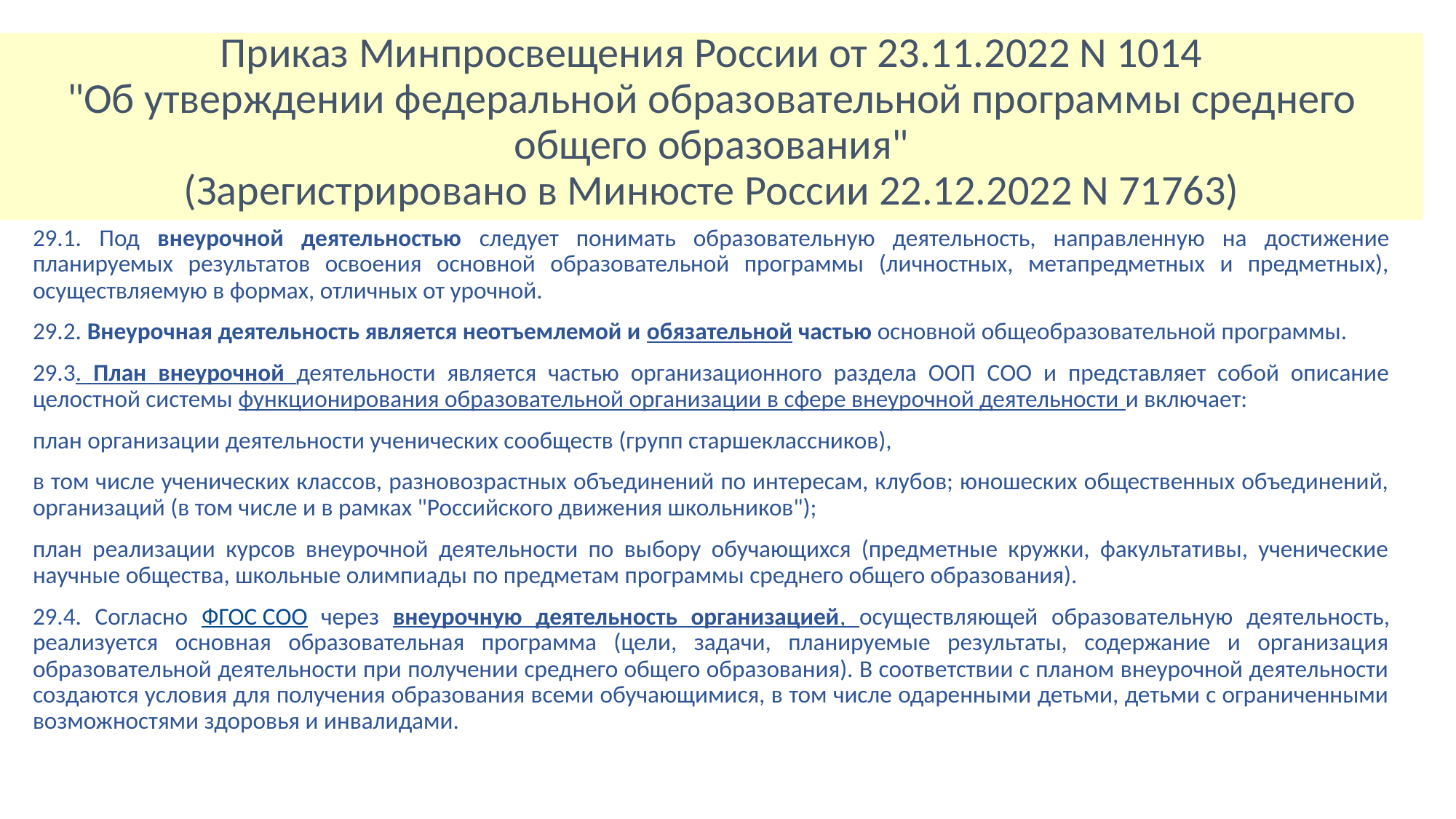

# Приказ Минпросвещения России от 23.11.2022 N 1014 "Об утверждении федеральной образовательной программы среднего общего образования" (Зарегистрировано в Минюсте России 22.12.2022 N 71763)
29.1. Под внеурочной деятельностью следует понимать образовательную деятельность, направленную на достижение планируемых результатов освоения основной образовательной программы (личностных, метапредметных и предметных), осуществляемую в формах, отличных от урочной.
29.2. Внеурочная деятельность является неотъемлемой и обязательной частью основной общеобразовательной программы.
29.3. План внеурочной деятельности является частью организационного раздела ООП СОО и представляет собой описание целостной системы функционирования образовательной организации в сфере внеурочной деятельности и включает:
план организации деятельности ученических сообществ (групп старшеклассников),
в том числе ученических классов, разновозрастных объединений по интересам, клубов; юношеских общественных объединений, организаций (в том числе и в рамках "Российского движения школьников");
план реализации курсов внеурочной деятельности по выбору обучающихся (предметные кружки, факультативы, ученические научные общества, школьные олимпиады по предметам программы среднего общего образования).
29.4. Согласно ФГОС СОО через внеурочную деятельность организацией, осуществляющей образовательную деятельность, реализуется основная образовательная программа (цели, задачи, планируемые результаты, содержание и организация образовательной деятельности при получении среднего общего образования). В соответствии с планом внеурочной деятельности создаются условия для получения образования всеми обучающимися, в том числе одаренными детьми, детьми с ограниченными возможностями здоровья и инвалидами.